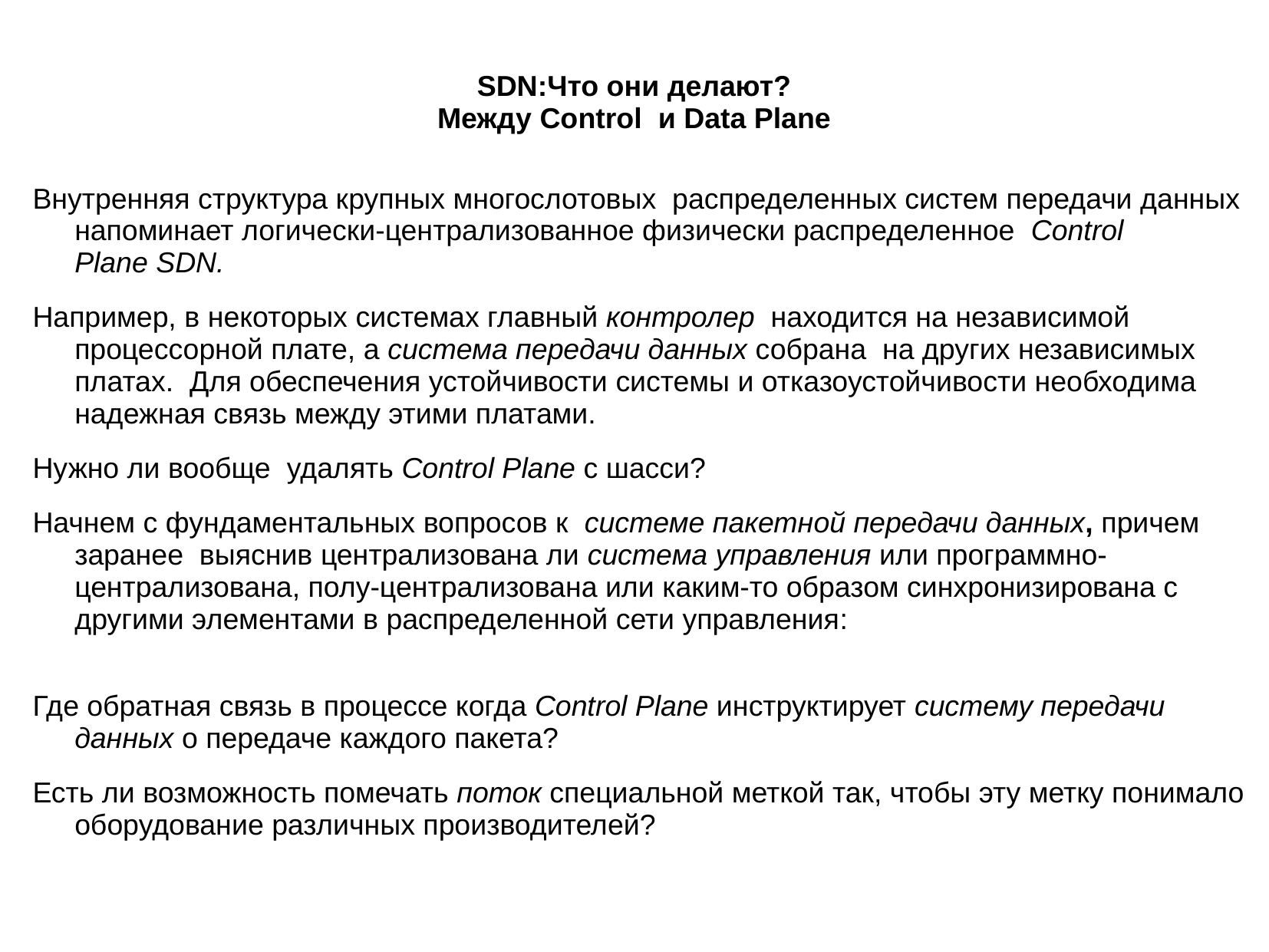

SDN:Что они делают?
Между Control  и Data Plane

Внутренняя структура крупных многослотовых  распределенных систем передачи данных  напоминает логически-централизованное физически распределенное  Control Plane SDN.
Например, в некоторых системах главный контролер  находится на независимой процессорной плате, а система передачи данных собрана  на других независимых платах.  Для обеспечения устойчивости системы и отказоустойчивости необходима надежная связь между этими платами.
Нужно ли вообще  удалять Control Plane с шасси?
Начнем с фундаментальных вопросов к  системе пакетной передачи данных, причем заранее  выяснив централизована ли система управления или программно-централизована, полу-централизована или каким-то образом синхронизирована с другими элементами в распределенной сети управления:

Где обратная связь в процессе когда Control Plane инструктирует систему передачи данных о передаче каждого пакета?
Есть ли возможность помечать поток специальной меткой так, чтобы эту метку понимало оборудование различных производителей?